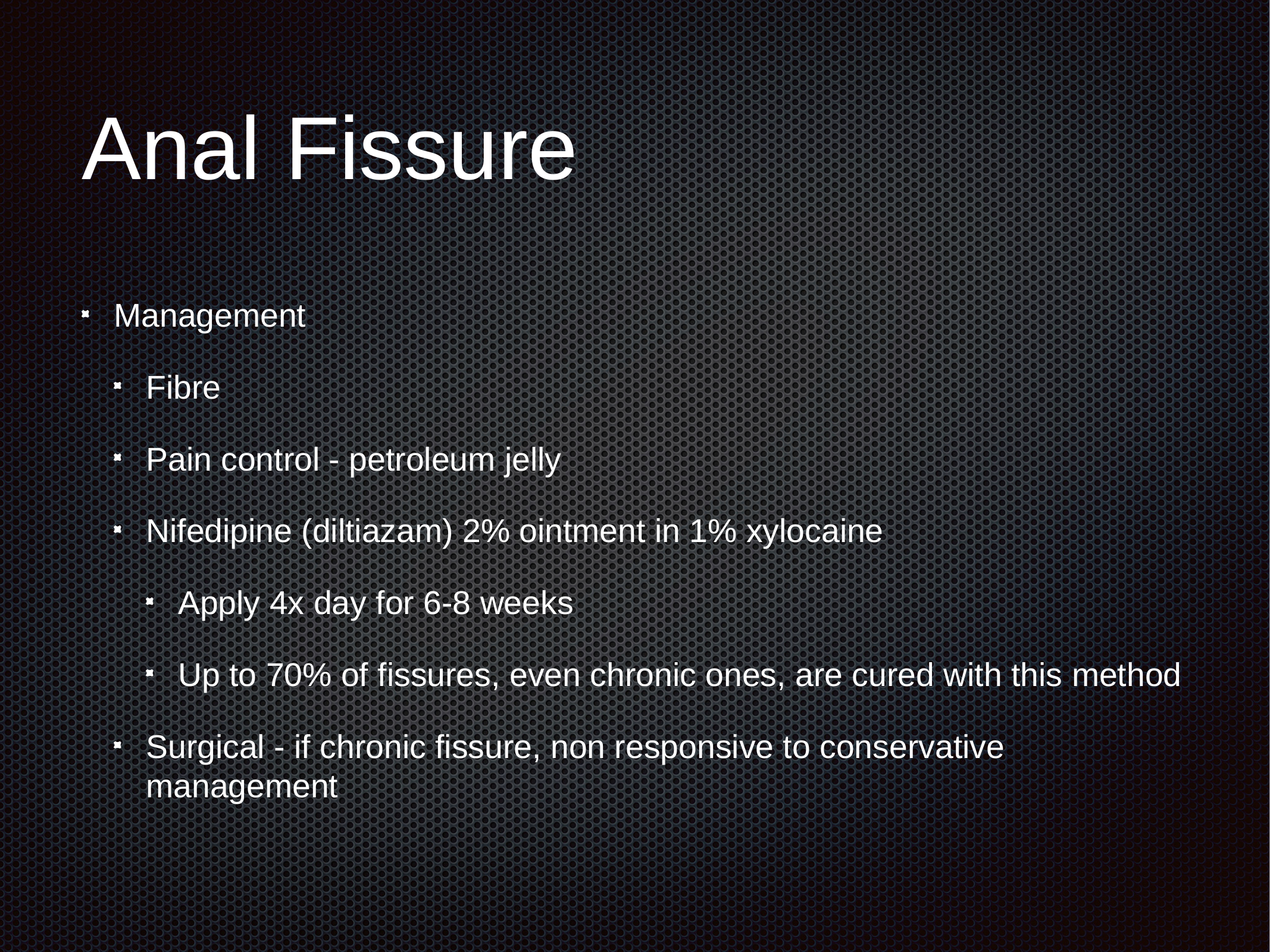

# Anal Fissure
Management
Fibre
Pain control - petroleum jelly
Nifedipine (diltiazam) 2% ointment in 1% xylocaine
Apply 4x day for 6-8 weeks
Up to 70% of fissures, even chronic ones, are cured with this method
Surgical - if chronic fissure, non responsive to conservative management